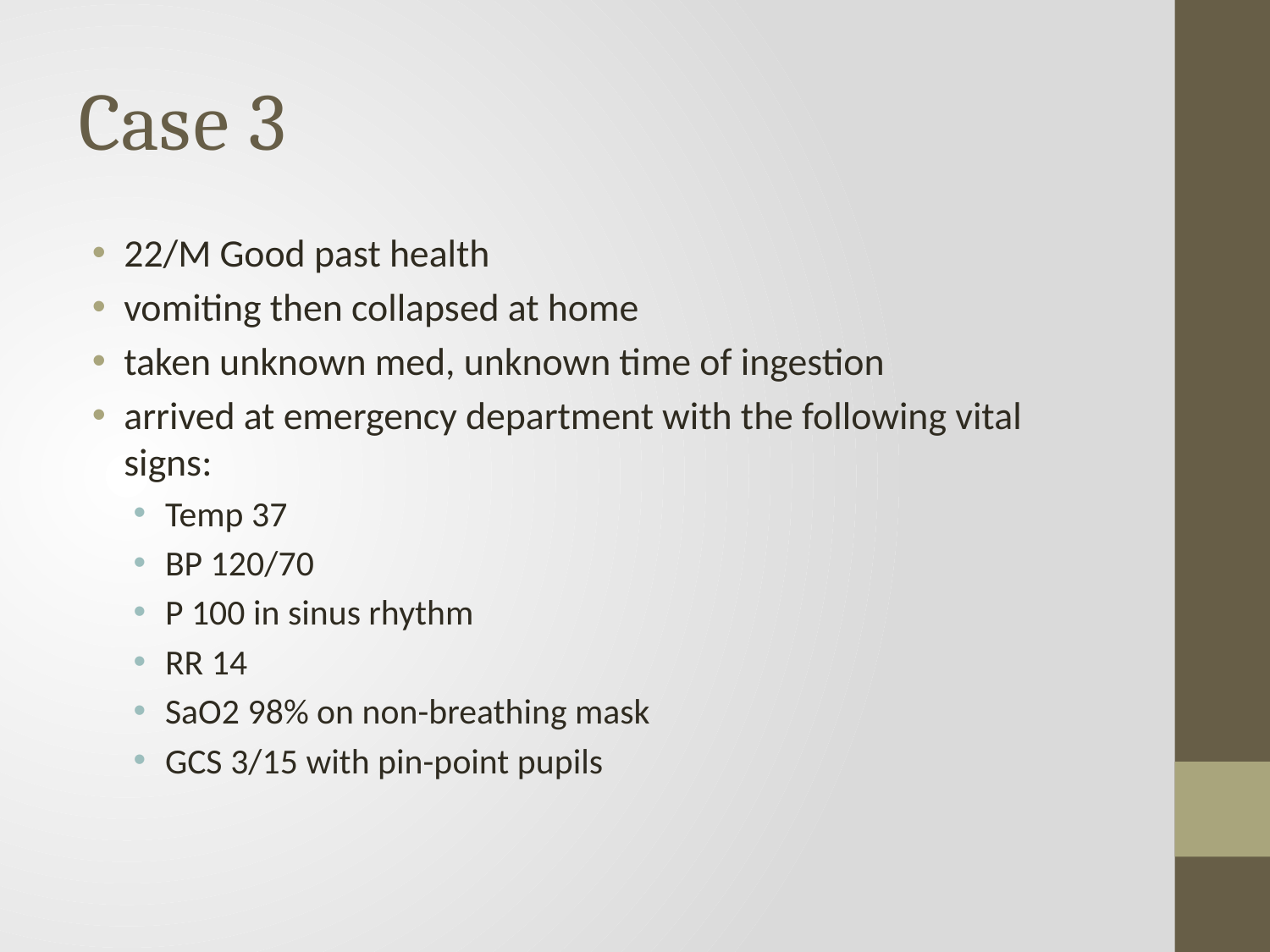

# Case 3
22/M Good past health
vomiting then collapsed at home
taken unknown med, unknown time of ingestion
arrived at emergency department with the following vital signs:
Temp 37
BP 120/70
P 100 in sinus rhythm
RR 14
SaO2 98% on non-breathing mask
GCS 3/15 with pin-point pupils